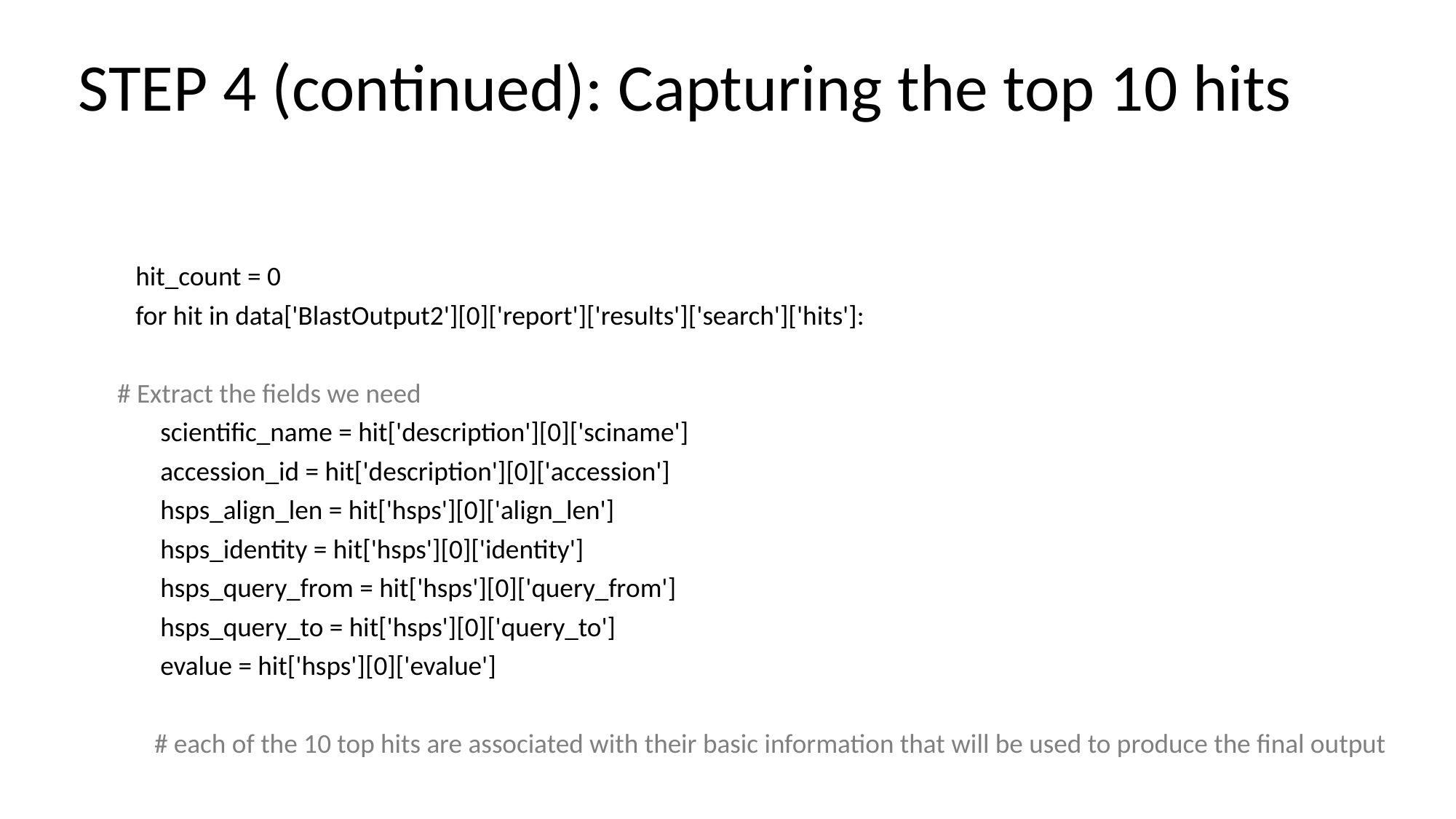

# STEP 4 (continued): Capturing the top 10 hits

    hit_count = 0
    for hit in data['BlastOutput2'][0]['report']['results']['search']['hits']:

 # Extract the fields we need
        scientific_name = hit['description'][0]['sciname']
        accession_id = hit['description'][0]['accession']
        hsps_align_len = hit['hsps'][0]['align_len']
        hsps_identity = hit['hsps'][0]['identity']
        hsps_query_from = hit['hsps'][0]['query_from']
        hsps_query_to = hit['hsps'][0]['query_to']
        evalue = hit['hsps'][0]['evalue']

       # each of the 10 top hits are associated with their basic information that will be used to produce the final output